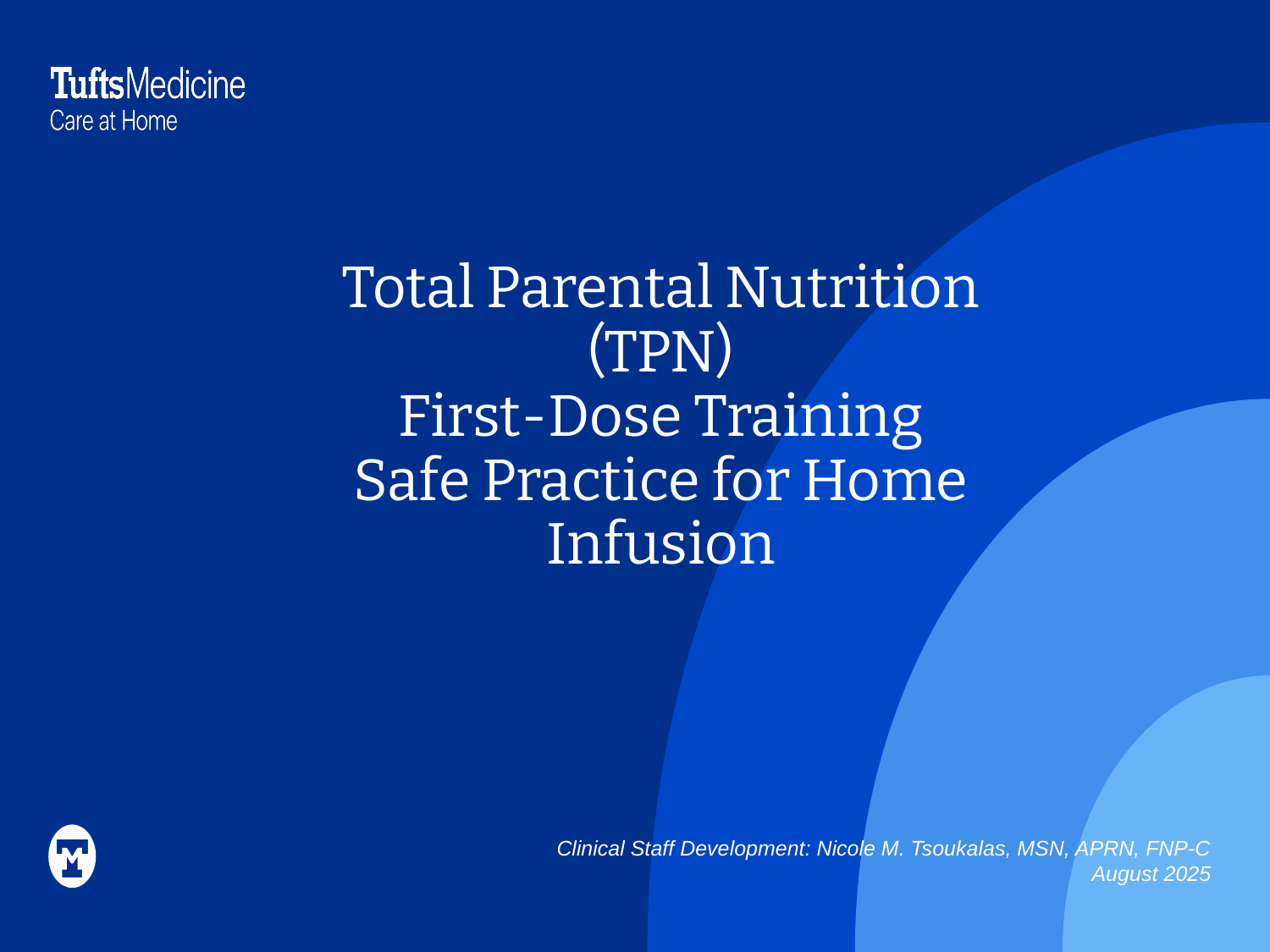

# Total Parental Nutrition (TPN) First-Dose Training Safe Practice for Home Infusion
Clinical Staff Development: Nicole M. Tsoukalas, MSN, APRN, FNP-C
August 2025